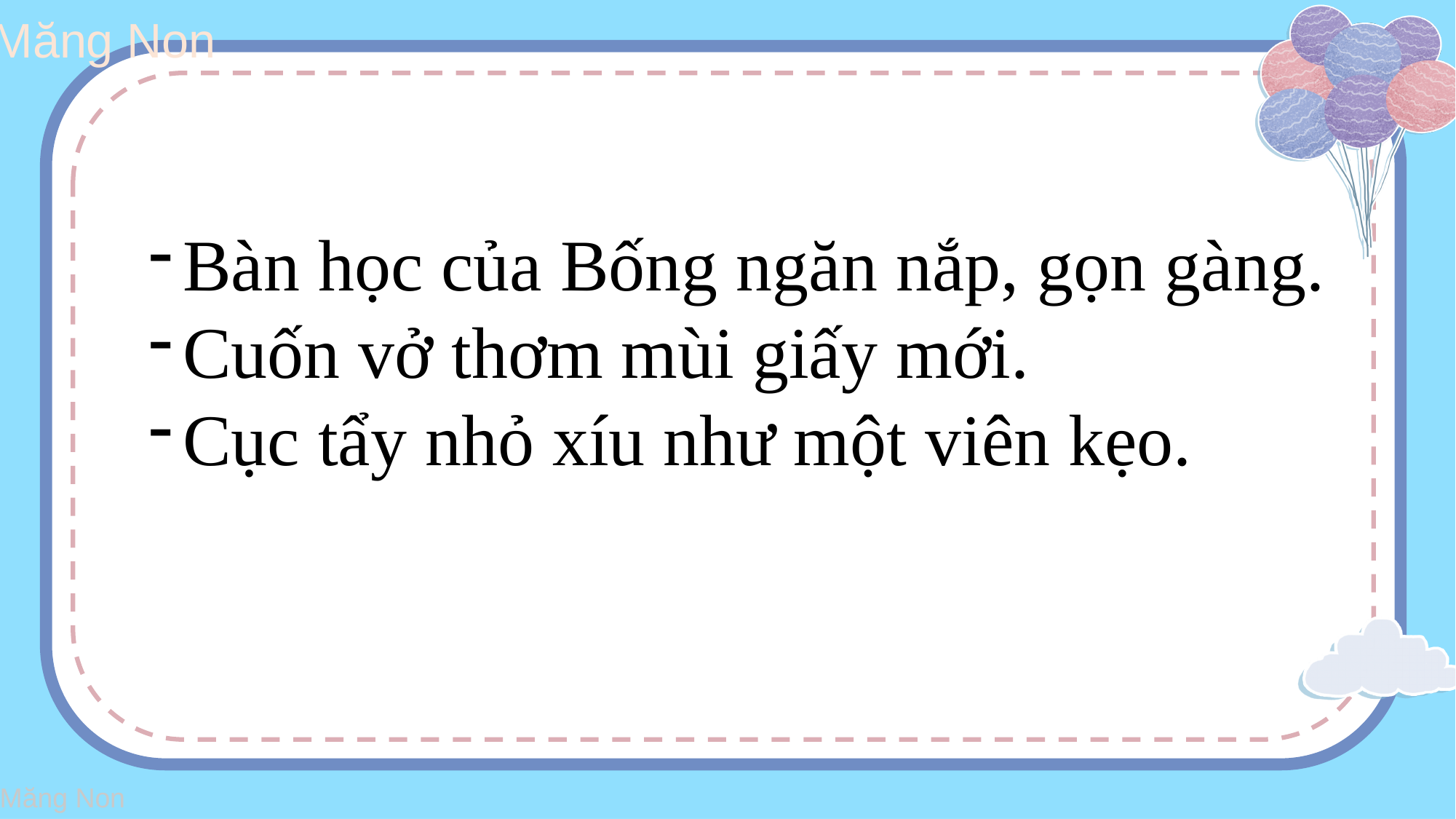

Bàn học của Bống ngăn nắp, gọn gàng.
Cuốn vở thơm mùi giấy mới.
Cục tẩy nhỏ xíu như một viên kẹo.